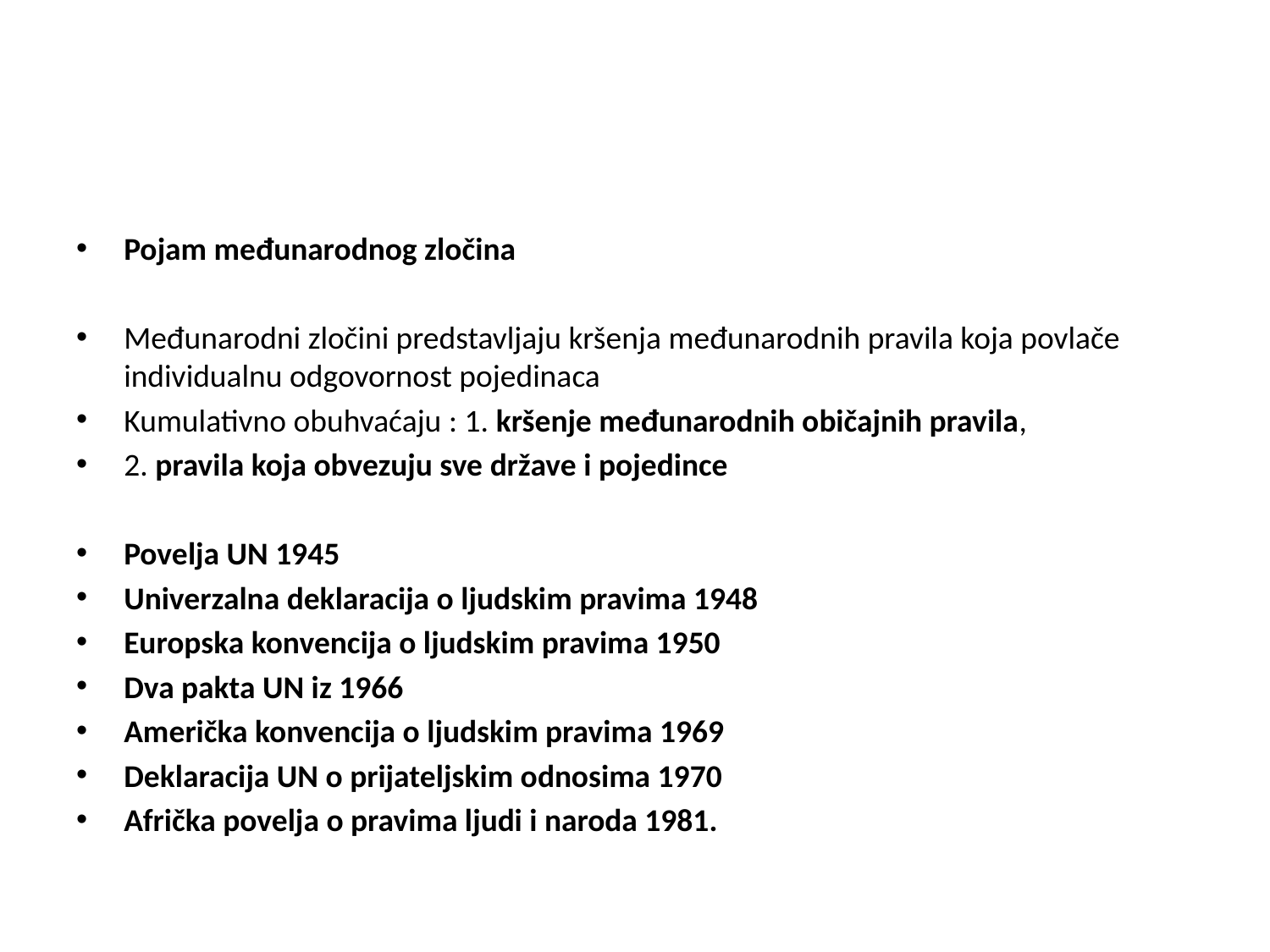

#
Pojam međunarodnog zločina

Međunarodni zločini predstavljaju kršenja međunarodnih pravila koja povlače individualnu odgovornost pojedinaca
Kumulativno obuhvaćaju : 1. kršenje međunarodnih običajnih pravila,
2. pravila koja obvezuju sve države i pojedince

Povelja UN 1945
Univerzalna deklaracija o ljudskim pravima 1948
Europska konvencija o ljudskim pravima 1950
Dva pakta UN iz 1966
Američka konvencija o ljudskim pravima 1969
Deklaracija UN o prijateljskim odnosima 1970
Afrička povelja o pravima ljudi i naroda 1981.